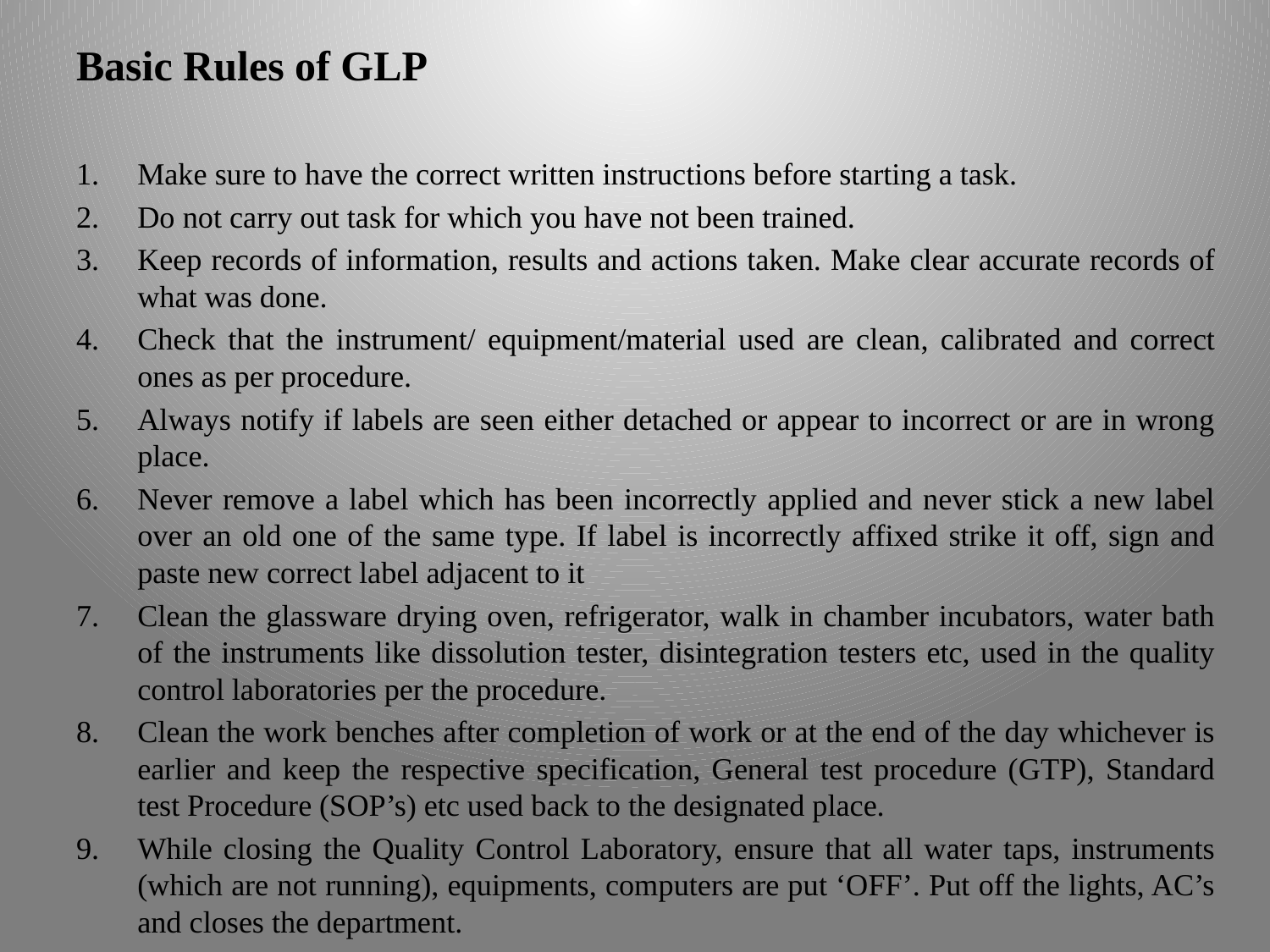

Basic Rules of GLP

Make sure to have the correct written instructions before starting a task.
Do not carry out task for which you have not been trained.
Keep records of information, results and actions taken. Make clear accurate records of what was done.
Check that the instrument/ equipment/material used are clean, calibrated and correct ones as per procedure.
Always notify if labels are seen either detached or appear to incorrect or are in wrong place.
Never remove a label which has been incorrectly applied and never stick a new label over an old one of the same type. If label is incorrectly affixed strike it off, sign and paste new correct label adjacent to it
Clean the glassware drying oven, refrigerator, walk in chamber incubators, water bath of the instruments like dissolution tester, disintegration testers etc, used in the quality control laboratories per the procedure.
Clean the work benches after completion of work or at the end of the day whichever is earlier and keep the respective specification, General test procedure (GTP), Standard test Procedure (SOP’s) etc used back to the designated place.
While closing the Quality Control Laboratory, ensure that all water taps, instruments (which are not running), equipments, computers are put ‘OFF’. Put off the lights, AC’s and closes the department.